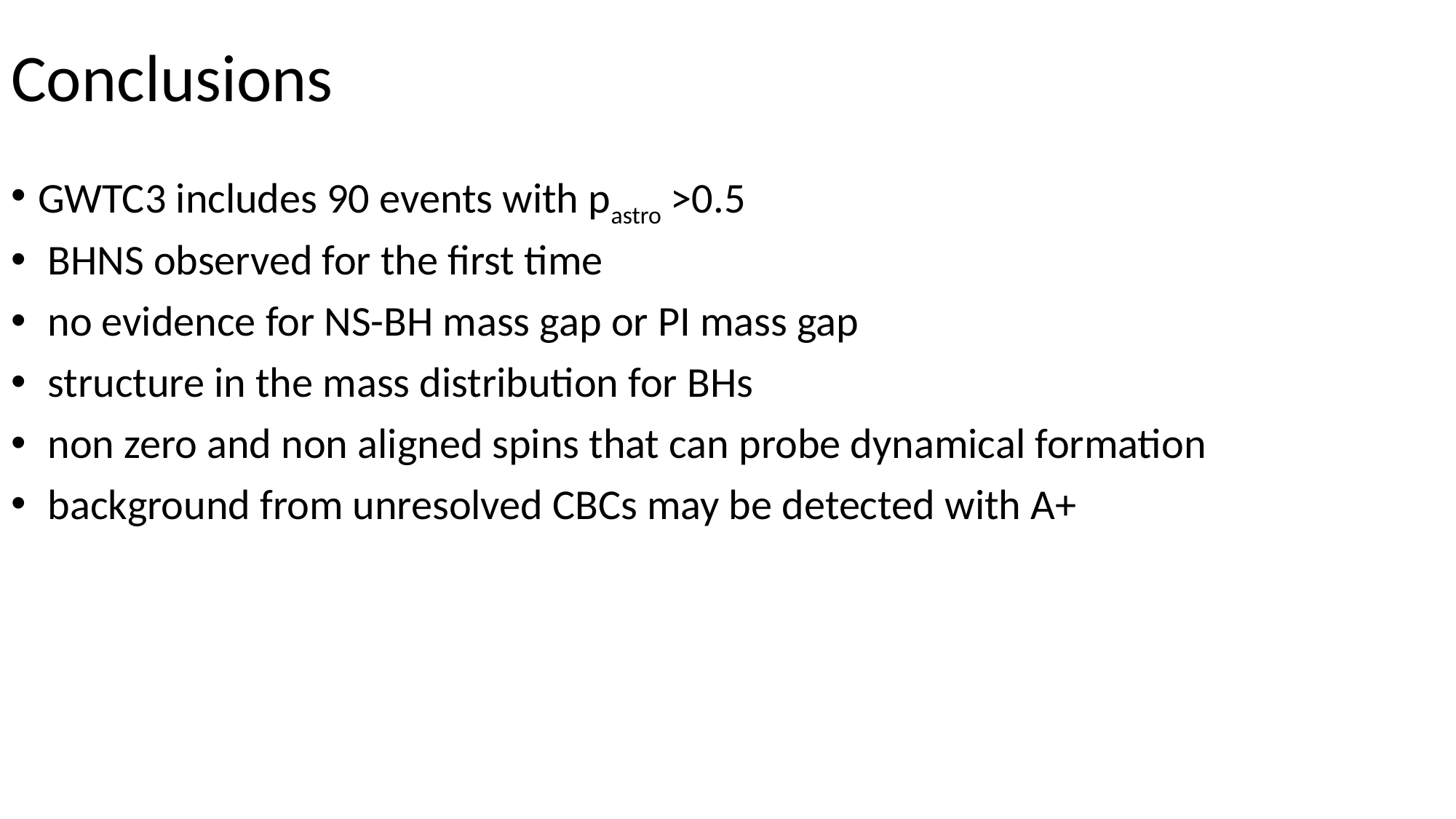

# Conclusions
GWTC3 includes 90 events with pastro >0.5
 BHNS observed for the first time
 no evidence for NS-BH mass gap or PI mass gap
 structure in the mass distribution for BHs
 non zero and non aligned spins that can probe dynamical formation
 background from unresolved CBCs may be detected with A+